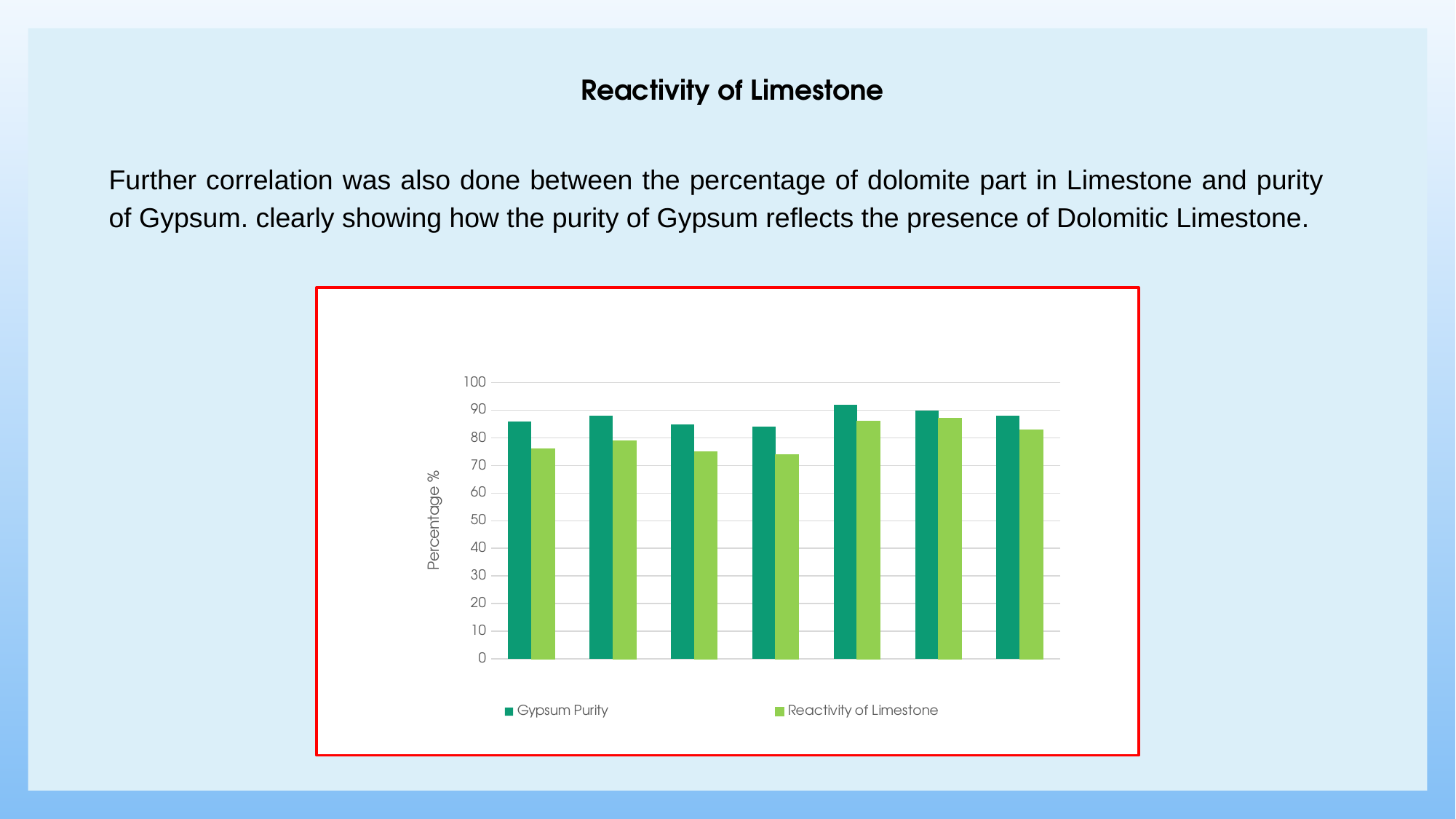

Reactivity of Limestone
Further correlation was also done between the percentage of dolomite part in Limestone and purity of Gypsum. clearly showing how the purity of Gypsum reflects the presence of Dolomitic Limestone.

### Chart

| Category | Gypsum Purity | Reactivity of Limestone |
|---|---|---|
|  | 86.0 | 76.0 |
|  | 88.0 | 79.0 |
|  | 85.0 | 75.0 |
|  | 84.0 | 74.0 |
|  | 92.0 | 86.0 |
|  | 90.0 | 87.0 |
|  | 88.0 | 83.0 |